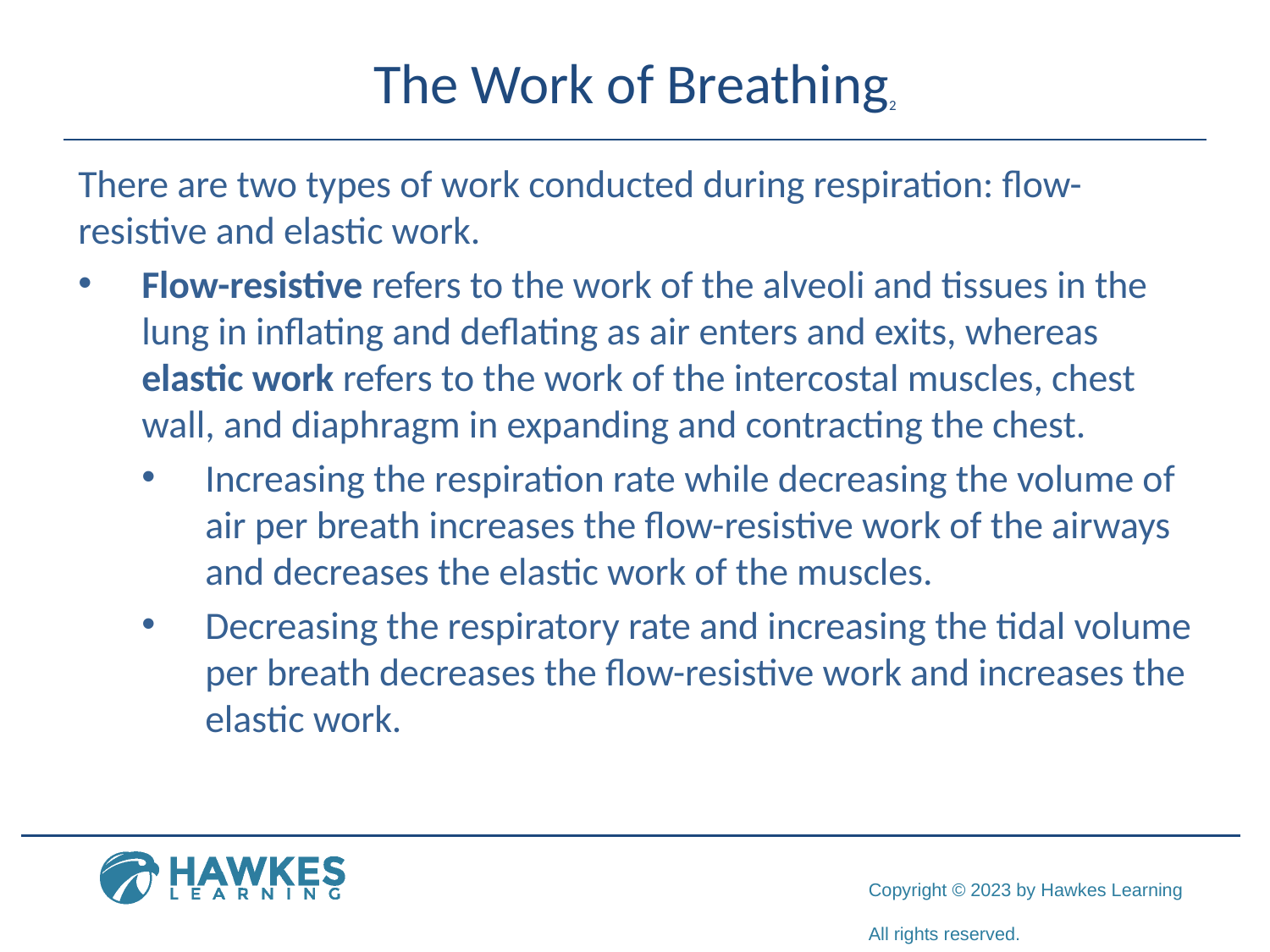

# The Work of Breathing2
There are two types of work conducted during respiration: flow-resistive and elastic work.
Flow-resistive refers to the work of the alveoli and tissues in the lung in inflating and deflating as air enters and exits, whereas elastic work refers to the work of the intercostal muscles, chest wall, and diaphragm in expanding and contracting the chest.
Increasing the respiration rate while decreasing the volume of air per breath increases the flow-resistive work of the airways and decreases the elastic work of the muscles.
Decreasing the respiratory rate and increasing the tidal volume per breath decreases the flow-resistive work and increases the elastic work.